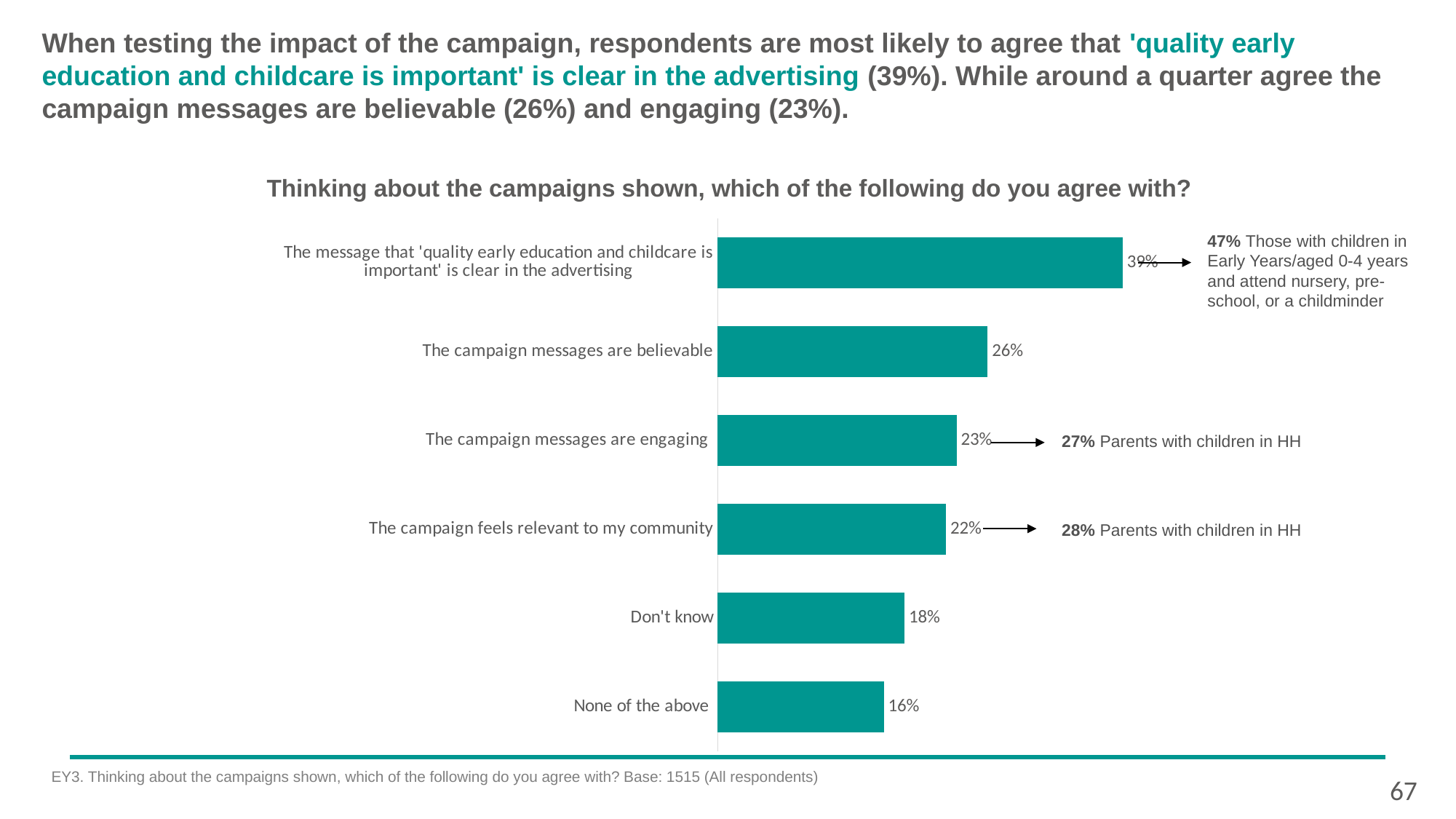

When testing the impact of the campaign, respondents are most likely to agree that 'quality early education and childcare is important' is clear in the advertising (39%). While around a quarter agree the campaign messages are believable (26%) and engaging (23%).
Thinking about the campaigns shown, which of the following do you agree with?

### Chart

| Category | Series 1 |
|---|---|
| The message that 'quality early education and childcare is important' is clear in the advertising | 0.39 |
| The campaign messages are believable | 0.26 |
| The campaign messages are engaging  | 0.23 |
| The campaign feels relevant to my community | 0.22 |
| Don't know | 0.18 |
| None of the above  | 0.16 |
47% Those with children in Early Years/aged 0-4 years and attend nursery, pre-school, or a childminder
27% Parents with children in HH
28% Parents with children in HH
EY3. Thinking about the campaigns shown, which of the following do you agree with? Base: 1515 (All respondents)
67